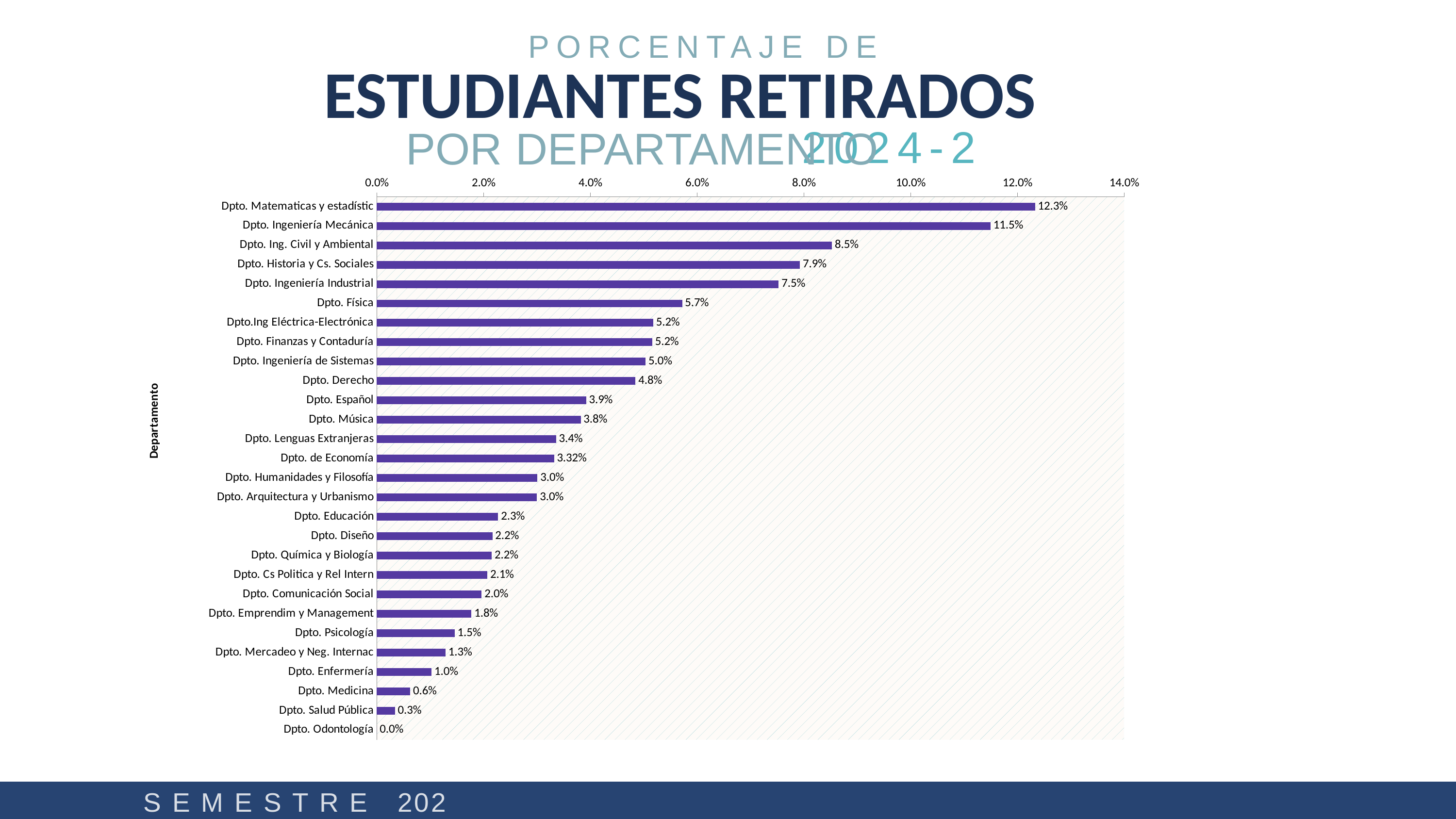

PORCENTAJE DE
 ESTUDIANTES RETIRADOS

### Chart

| Category |  |
|---|---|
| Dpto. Matematicas y estadístic | 0.1233217304823471 |
| Dpto. Ingeniería Mecánica | 0.1149710504549214 |
| Dpto. Ing. Civil y Ambiental | 0.08528111181301326 |
| Dpto. Historia y Cs. Sociales | 0.07927519818799547 |
| Dpto. Ingeniería Industrial | 0.07528868360277136 |
| Dpto. Física | 0.05721241631162508 |
| Dpto.Ing Eléctrica-Electrónica | 0.05178268251273345 |
| Dpto. Finanzas y Contaduría | 0.05159071367153913 |
| Dpto. Ingeniería de Sistemas | 0.05036590615583297 |
| Dpto. Derecho | 0.04846478025285973 |
| Dpto. Español | 0.03919821826280624 |
| Dpto. Música | 0.03819444444444445 |
| Dpto. Lenguas Extranjeras | 0.03358490566037736 |
| Dpto. de Economía | 0.0332046332046332 |
| Dpto. Humanidades y Filosofía | 0.03008547008547009 |
| Dpto. Arquitectura y Urbanismo | 0.03000882612533098 |
| Dpto. Educación | 0.02272727272727273 |
| Dpto. Diseño | 0.02164502164502164 |
| Dpto. Química y Biología | 0.02153432032301481 |
| Dpto. Cs Politica y Rel Intern | 0.02070750647109577 |
| Dpto. Comunicación Social | 0.01963048498845266 |
| Dpto. Emprendim y Management | 0.01772324471710975 |
| Dpto. Psicología | 0.01458257382427999 |
| Dpto. Mercadeo y Neg. Internac | 0.01288135593220339 |
| Dpto. Enfermería | 0.01026694045174538 |
| Dpto. Medicina | 0.00625 |
| Dpto. Salud Pública | 0.0033921302578019 |
| Dpto. Odontología | 0.0 |
POR DEPARTAMENTO
2024-2
S E M E S T R E   2024-2